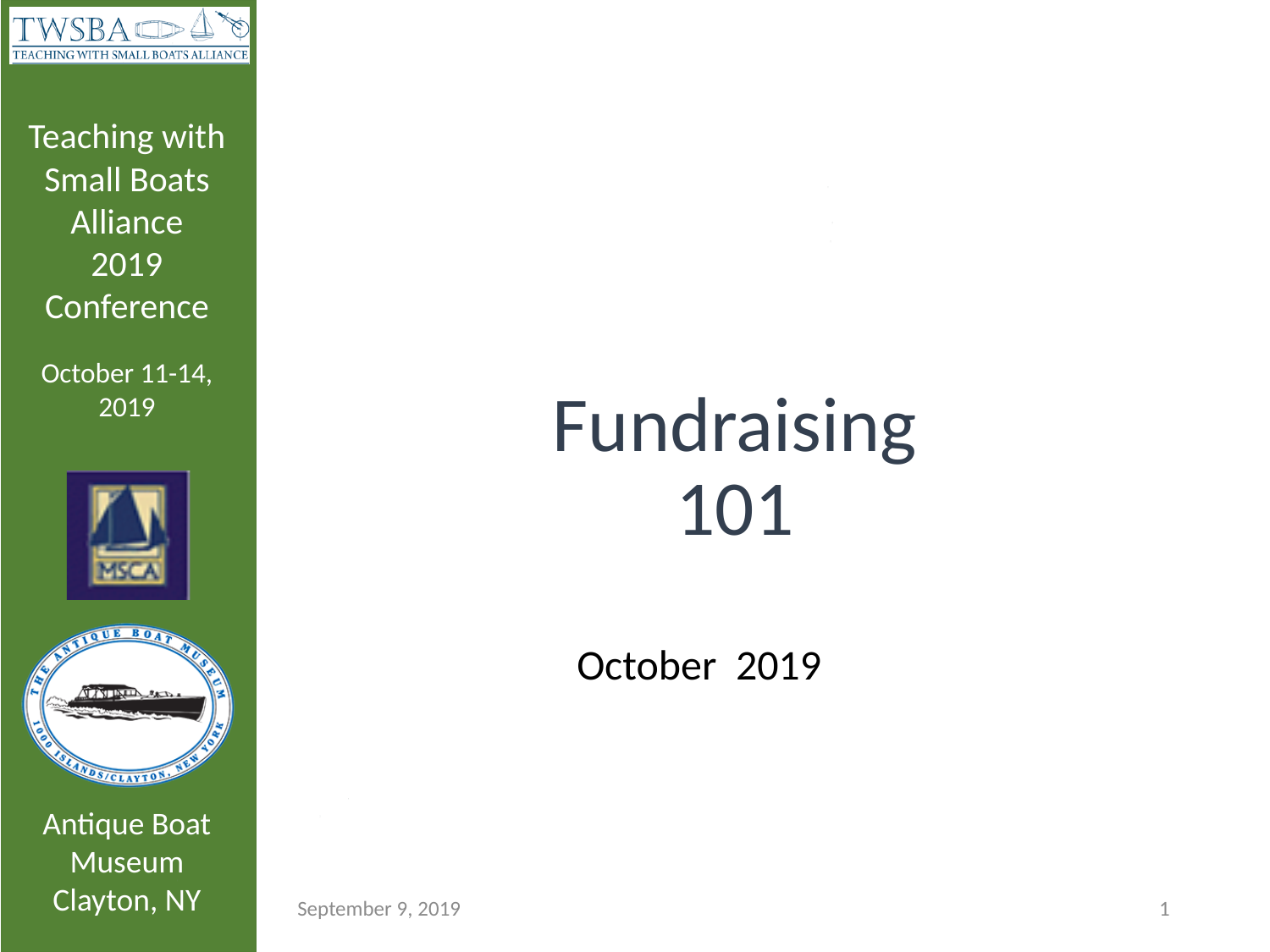

# Fundraising 101
October  2019
September 9, 2019

1